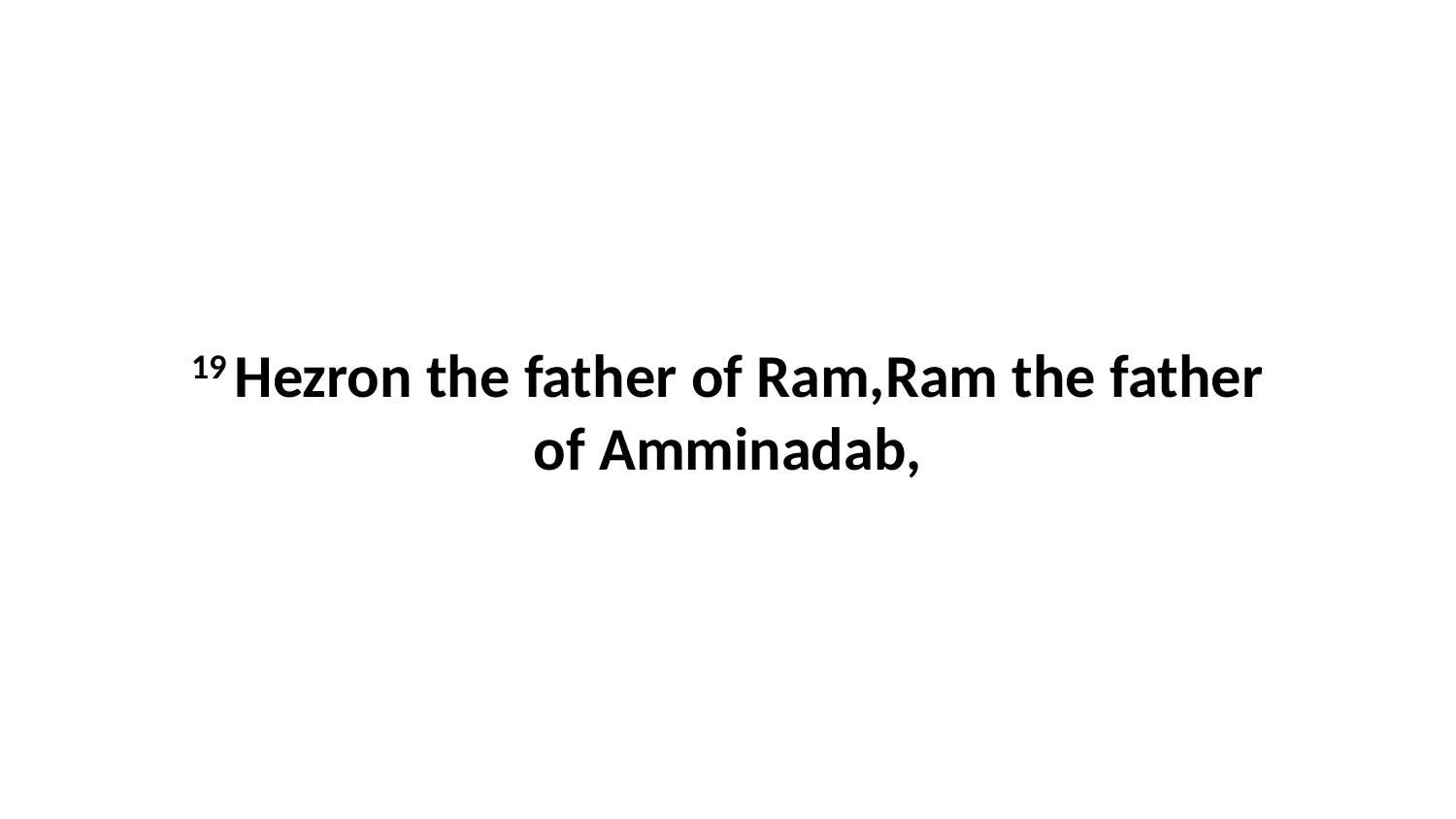

19 Hezron the father of Ram,Ram the father of Amminadab,